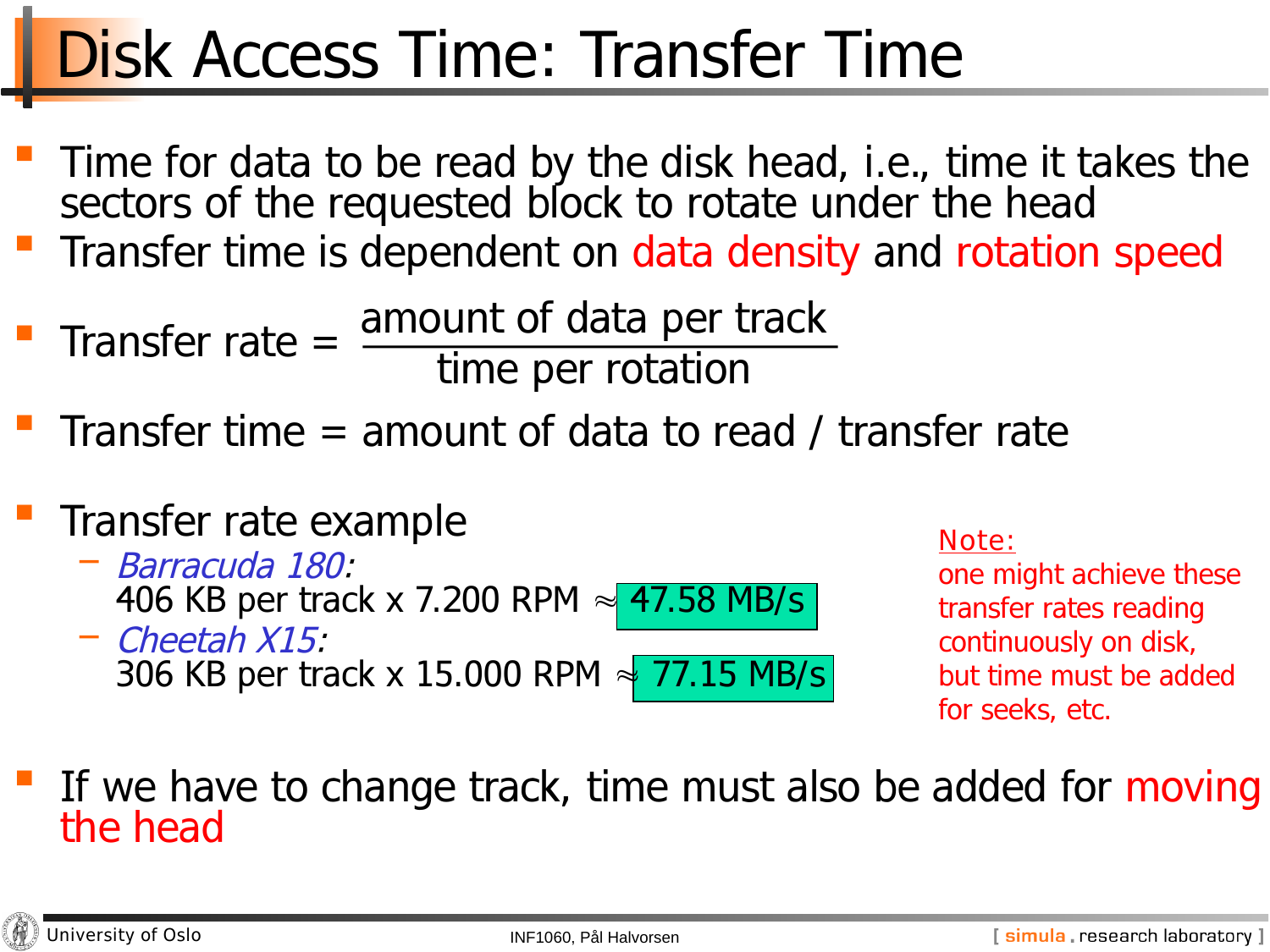

# Disk Access Time: Transfer Time
Time for data to be read by the disk head, i.e., time it takes the sectors of the requested block to rotate under the head
Transfer time is dependent on data density and rotation speed
Transfer rate =
Transfer time = amount of data to read / transfer rate
Transfer rate example
Barracuda 180:
406 KB per track x 7.200 RPM ≈ 47.58 MB/s
Cheetah X15:
306 KB per track x 15.000 RPM ≈ 77.15 MB/s
If we have to change track, time must also be added for moving the head
amount of data per track
time per rotation

Note:
one might achieve these transfer rates reading continuously on disk, but time must be added for seeks, etc.